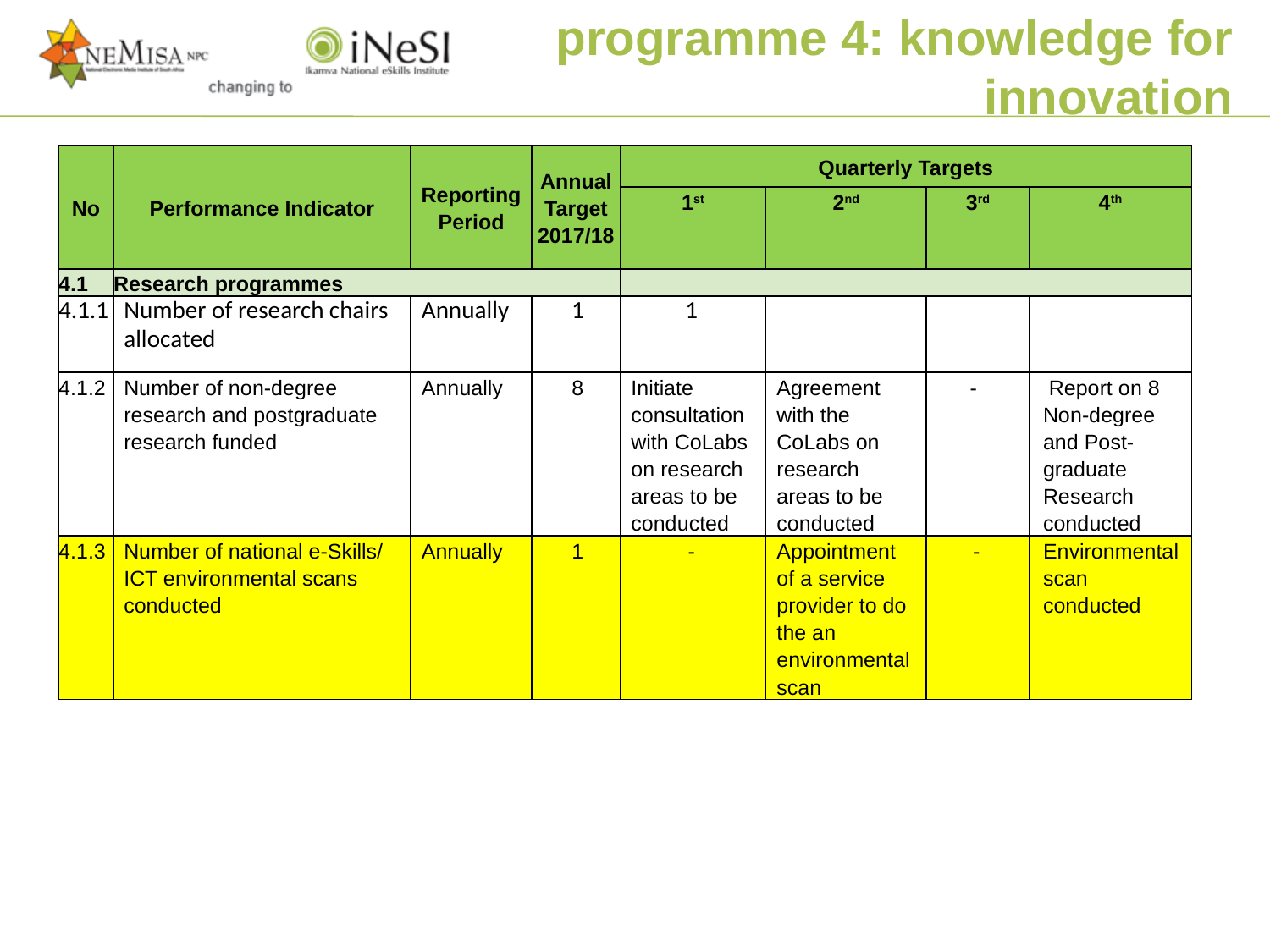

programme 4: knowledge for innovation

| No | Performance Indicator | Reporting Period | Annual Target 2017/18 | Quarterly Targets |  |  |  |
| --- | --- | --- | --- | --- | --- | --- | --- |
|  |  |  |  | 1st | 2nd | 3rd | 4th |
| 4.1 | Research programmes |  |  |  |  |  |  |
| 4.1.1 | Number of research chairs allocated | Annually | 1 | 1 |  |  |  |
| 4.1.2 | Number of non-degree research and postgraduate research funded | Annually | 8 | Initiate consultation with CoLabs on research areas to be conducted | Agreement with the CoLabs on research areas to be conducted | - | Report on 8 Non-degree and Post-graduate Research conducted |
| 4.1.3 | Number of national e-Skills/ ICT environmental scans conducted | Annually | 1 | - | Appointment of a service provider to do the an environmental scan | - | Environmental scan conducted |